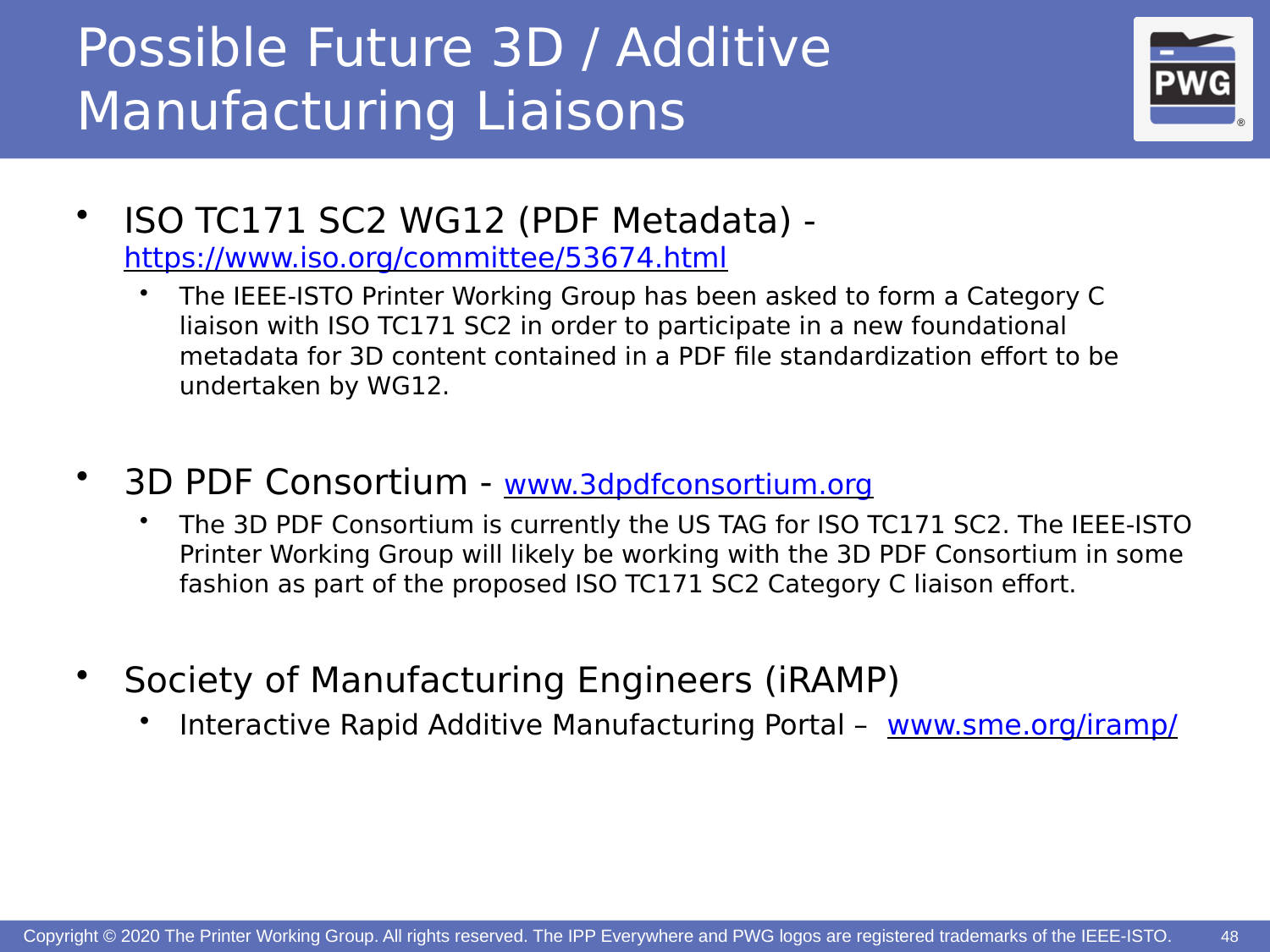

# Possible Future 3D / Additive Manufacturing Liaisons
ISO TC171 SC2 WG12 (PDF Metadata) - https://www.iso.org/committee/53674.html
The IEEE-ISTO Printer Working Group has been asked to form a Category C liaison with ISO TC171 SC2 in order to participate in a new foundational metadata for 3D content contained in a PDF file standardization effort to be undertaken by WG12.

3D PDF Consortium - www.3dpdfconsortium.org
The 3D PDF Consortium is currently the US TAG for ISO TC171 SC2. The IEEE-ISTO Printer Working Group will likely be working with the 3D PDF Consortium in some fashion as part of the proposed ISO TC171 SC2 Category C liaison effort.

Society of Manufacturing Engineers (iRAMP)
Interactive Rapid Additive Manufacturing Portal –  www.sme.org/iramp/
48